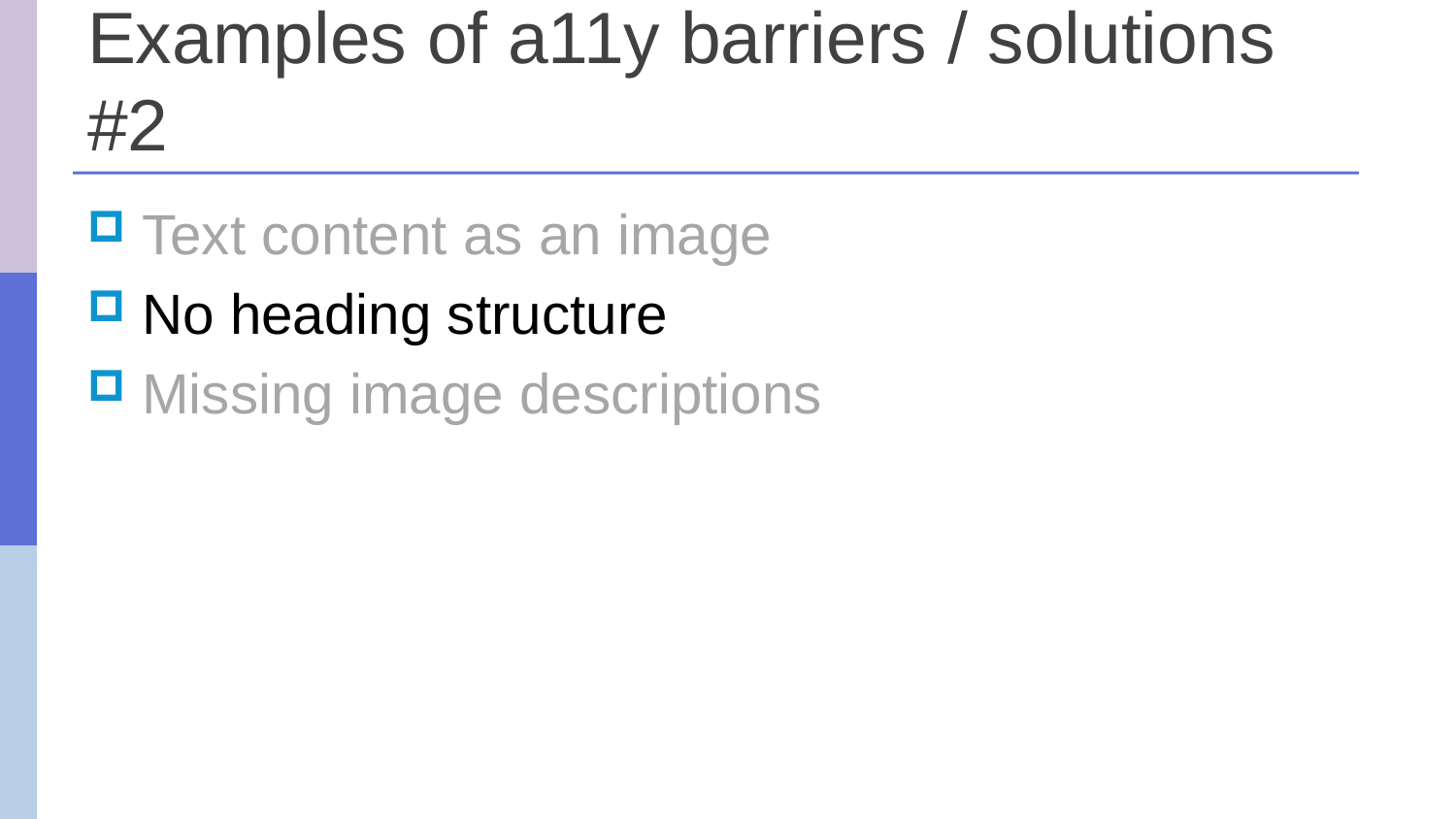

# Examples of a11y barriers / solutions #2
Text content as an image
No heading structure
Missing image descriptions